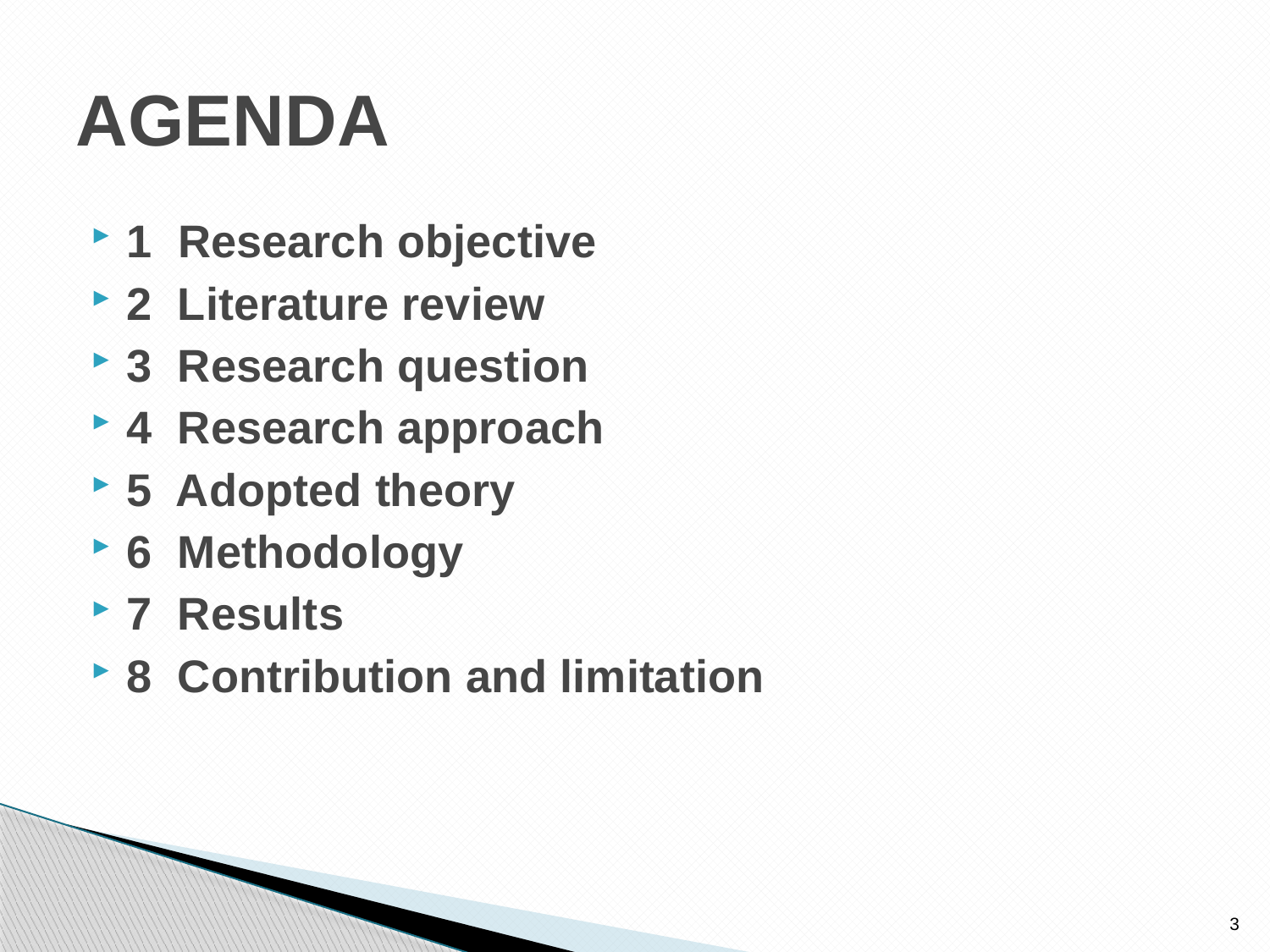

# AGENDA
1  Research objective
2  Literature review
3  Research question
4  Research approach
5  Adopted theory
6  Methodology
7  Results
8  Contribution and limitation

3